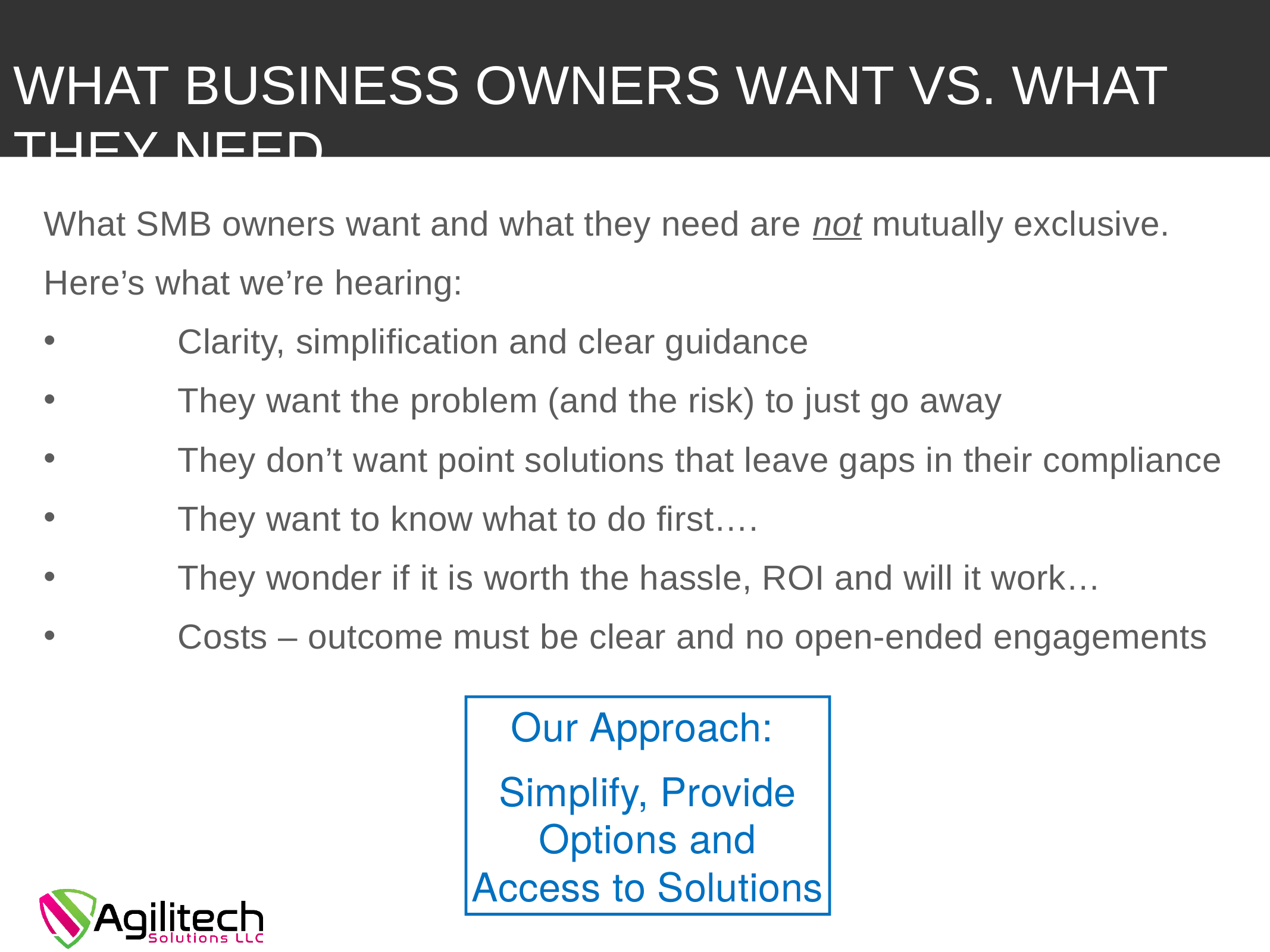

# What business owners want vs. What they Need
What SMB owners want and what they need are not mutually exclusive.
Here’s what we’re hearing:
	Clarity, simplification and clear guidance
	They want the problem (and the risk) to just go away
	They don’t want point solutions that leave gaps in their compliance
	They want to know what to do first….
	They wonder if it is worth the hassle, ROI and will it work…
	Costs – outcome must be clear and no open-ended engagements

Our Approach:
Simplify, Provide Options and Access to Solutions